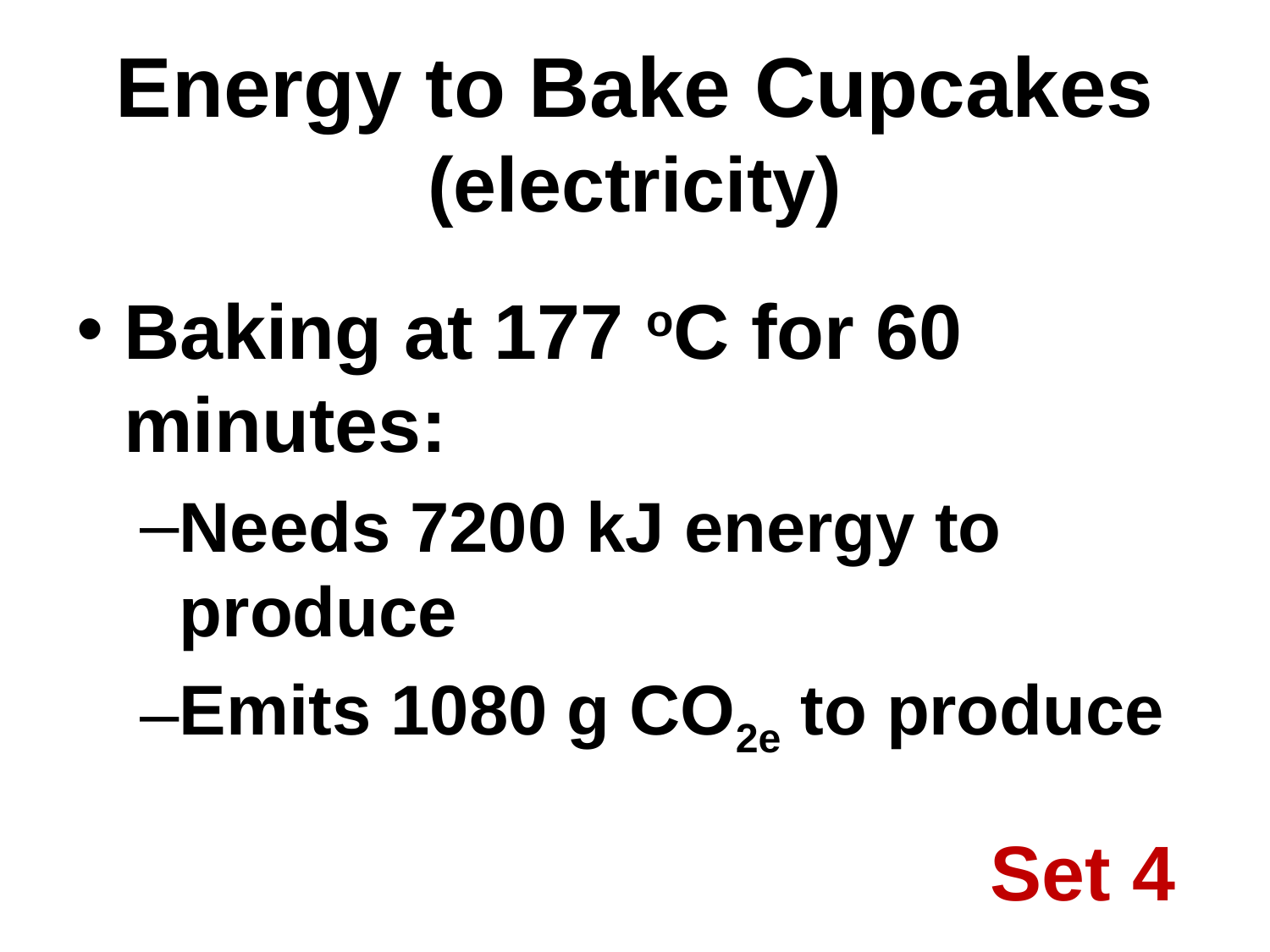

# Energy to Bake Cupcakes (electricity)
Baking at 177 oC for 60 minutes:
Needs 7200 kJ energy to produce
Emits 1080 g CO2e to produce
Set 4